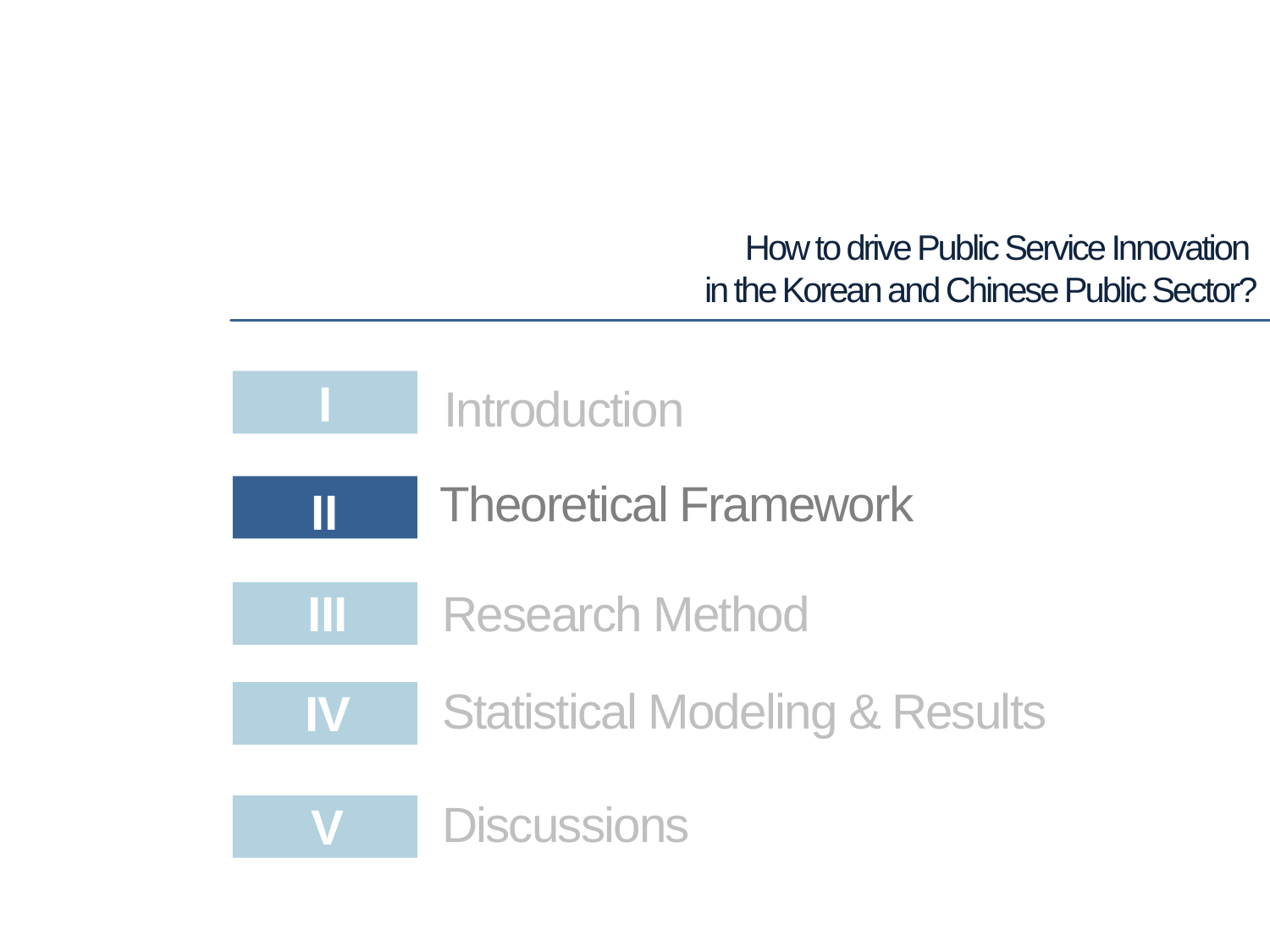

How to drive Public Service Innovation
in the Korean and Chinese Public Sector?

I

Introduction
Theoretical Framework
II

III
Research Method

Statistical Modeling & Results
IV

Discussions
V